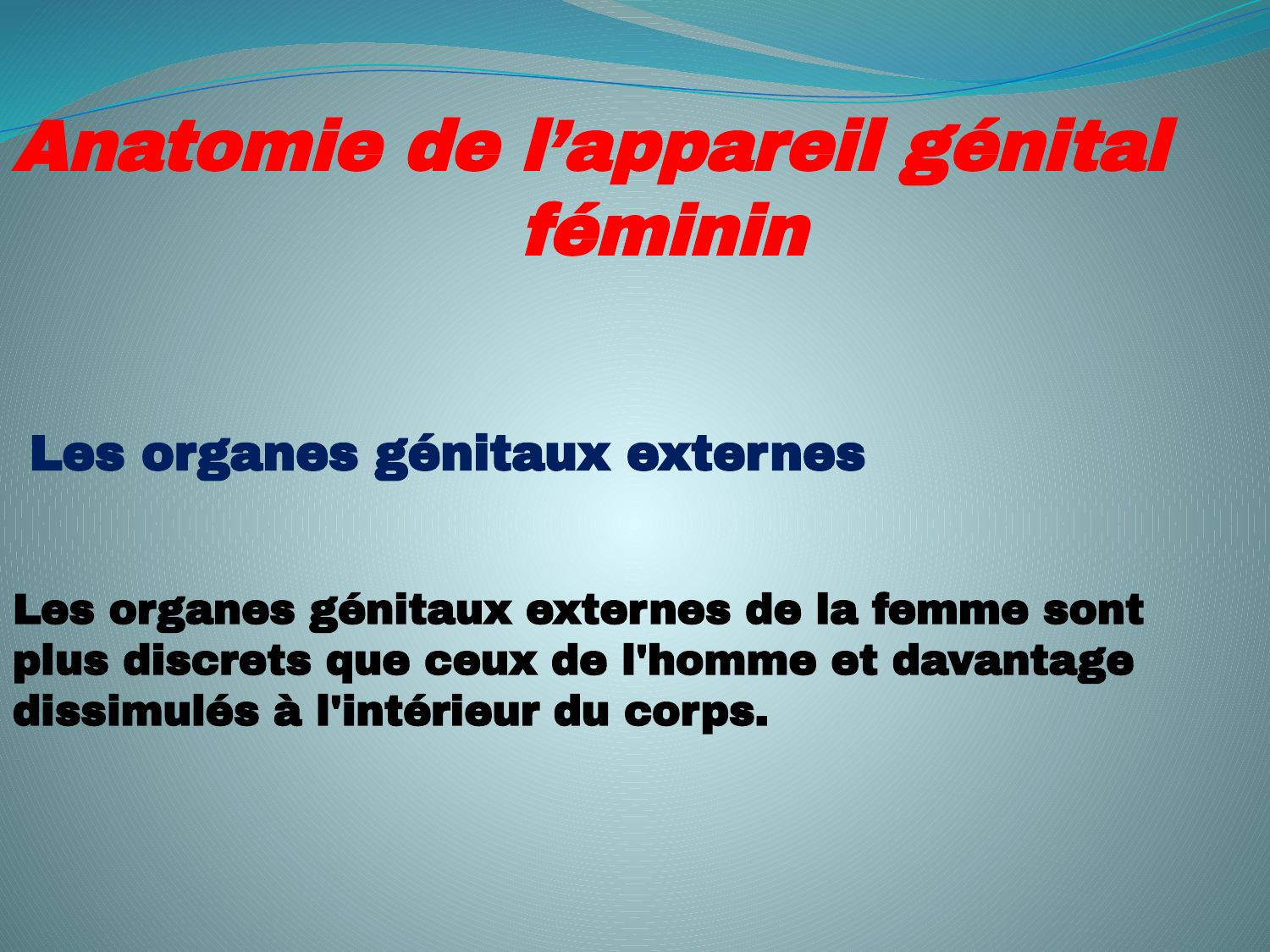

Anatomie de l’appareil génital 				féminin

 Les organes génitaux externes

Les organes génitaux externes de la femme sont plus discrets que ceux de l'homme et davantage dissimulés à l'intérieur du corps.